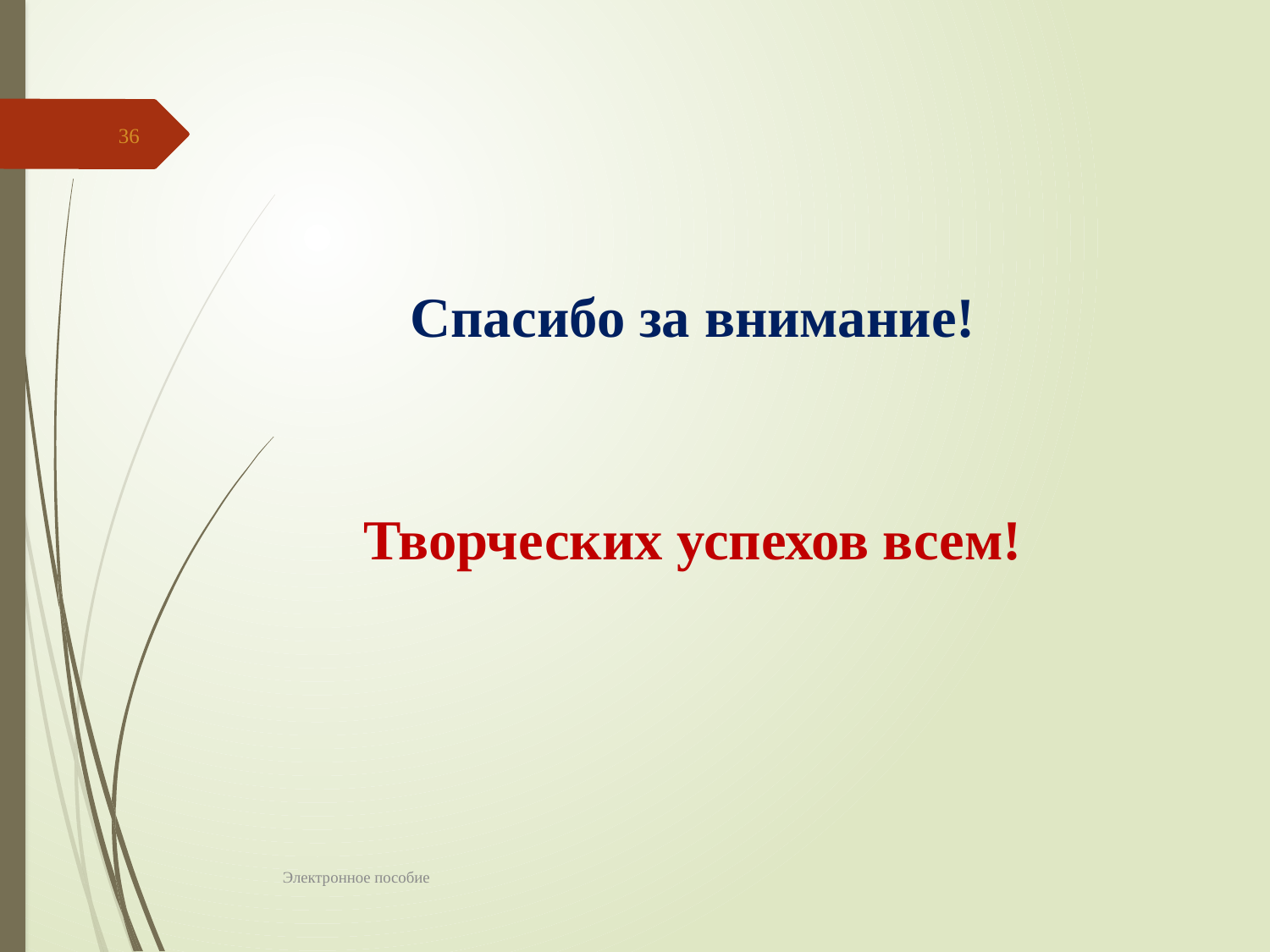

36
Спасибо за внимание!
Творческих успехов всем!
Электронное пособие